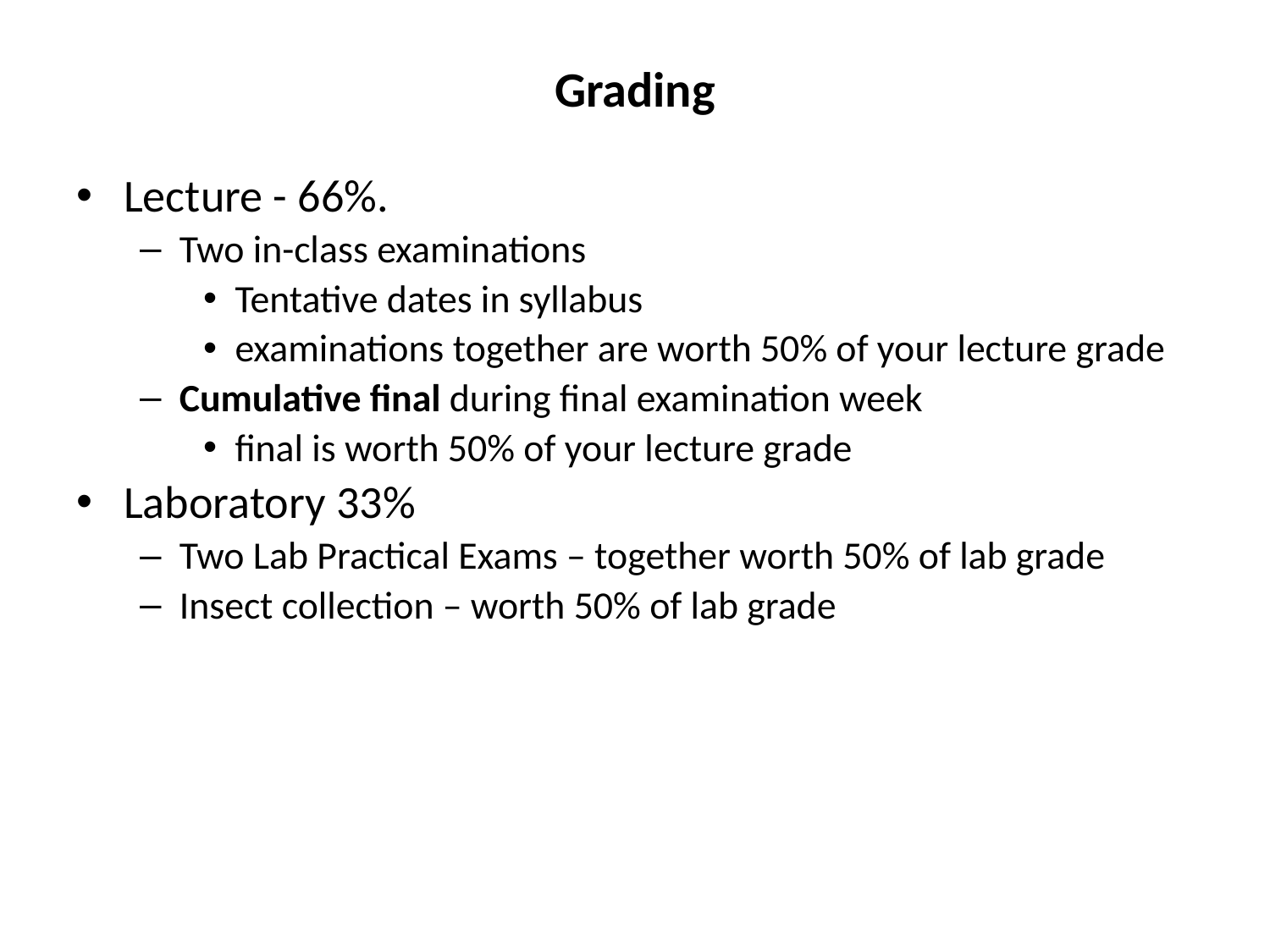

# Grading
Lecture - 66%.
Two in-class examinations
Tentative dates in syllabus
examinations together are worth 50% of your lecture grade
Cumulative final during final examination week
final is worth 50% of your lecture grade
Laboratory 33%
Two Lab Practical Exams – together worth 50% of lab grade
Insect collection – worth 50% of lab grade